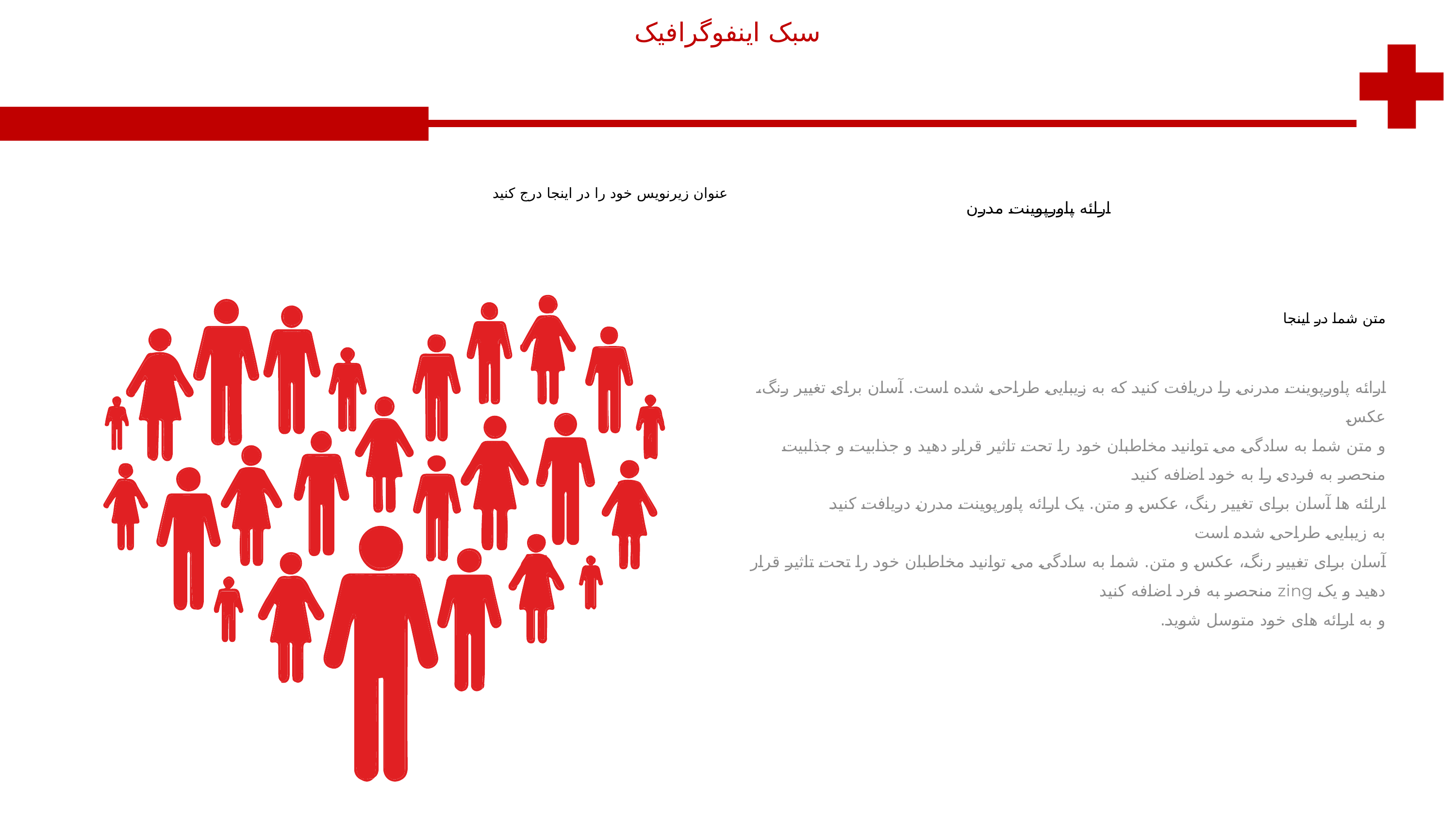

سبک اینفوگرافیک

عنوان زیرنویس خود را در اینجا درج کنید
ارائه پاورپوینت مدرن

متن شما در اینجا

ارائه پاورپوینت مدرنی را دریافت کنید که به زیبایی طراحی شده است. آسان برای تغییر رنگ، عکس
و متن شما به سادگی می توانید مخاطبان خود را تحت تاثیر قرار دهید و جذابیت و جذابیت منحصر به فردی را به خود اضافه کنید
ارائه ها آسان برای تغییر رنگ، عکس و متن. یک ارائه پاورپوینت مدرن دریافت کنید
به زیبایی طراحی شده است
آسان برای تغییر رنگ، عکس و متن. شما به سادگی می توانید مخاطبان خود را تحت تاثیر قرار دهید و یک zing منحصر به فرد اضافه کنید
و به ارائه های خود متوسل شوید.